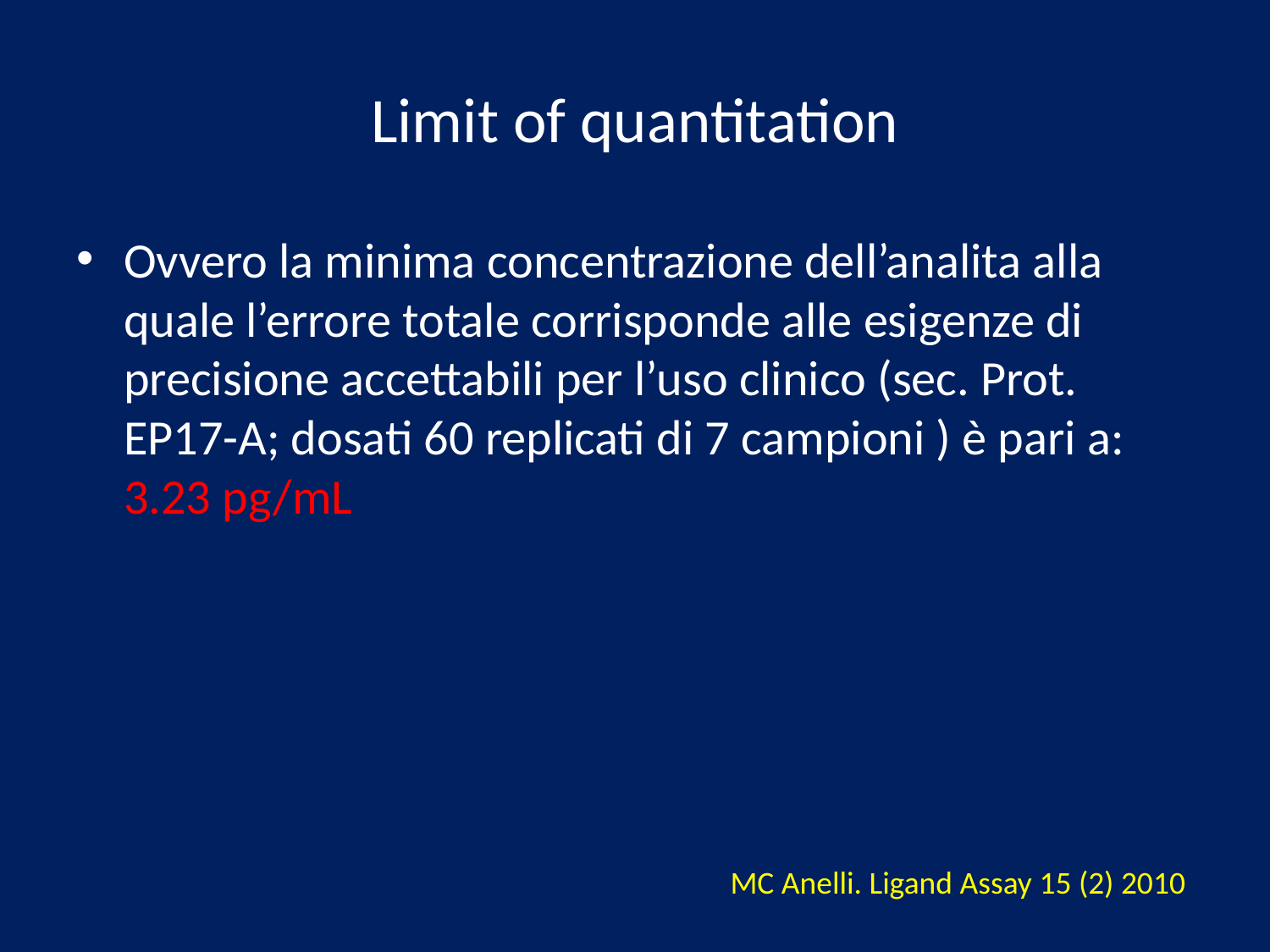

# Limit of quantitation
Ovvero la minima concentrazione dell’analita alla quale l’errore totale corrisponde alle esigenze di precisione accettabili per l’uso clinico (sec. Prot. EP17-A; dosati 60 replicati di 7 campioni ) è pari a: 3.23 pg/mL
MC Anelli. Ligand Assay 15 (2) 2010